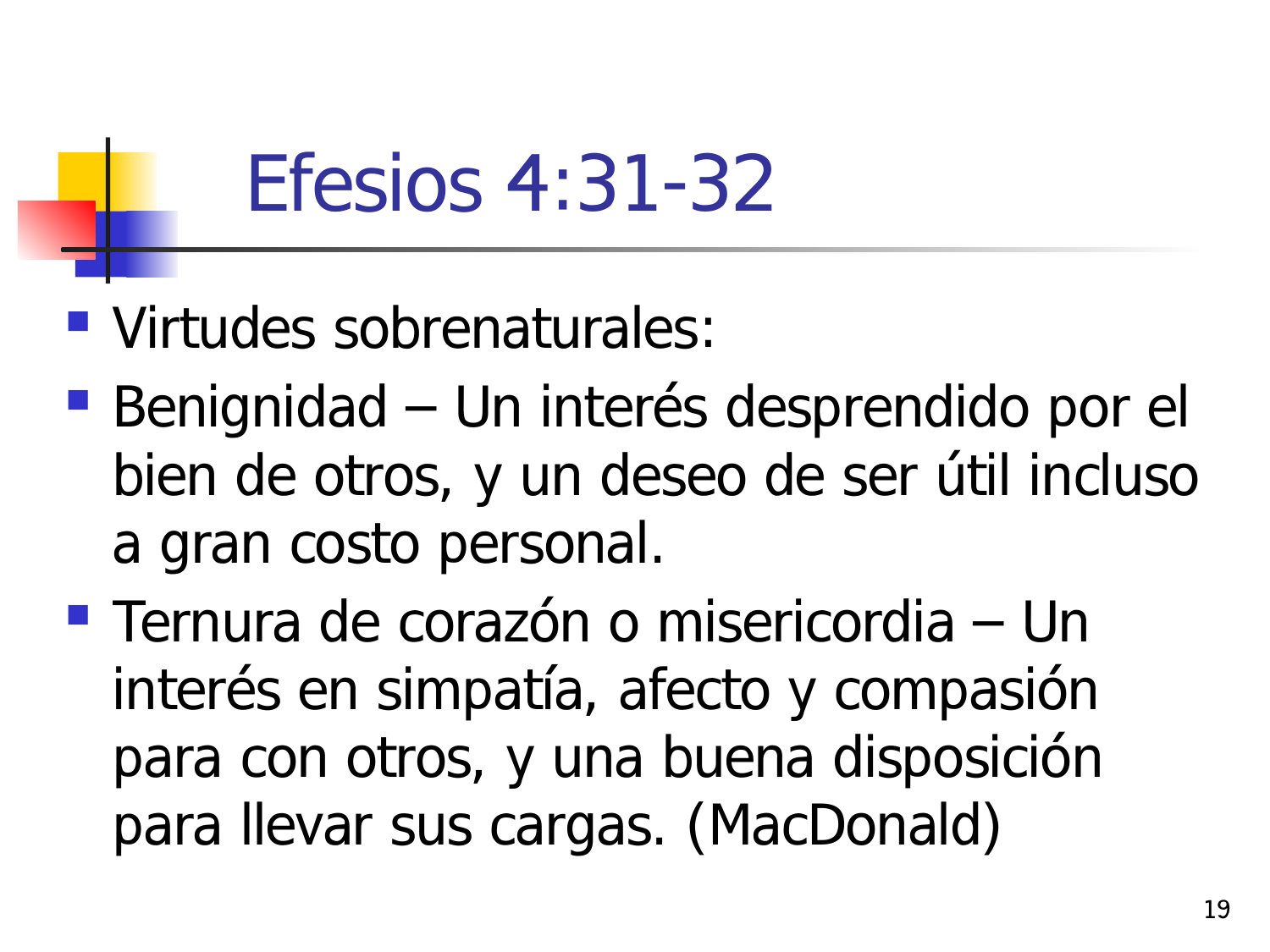

# Efesios 4:31-32
Virtudes sobrenaturales:
Benignidad – Un interés desprendido por el bien de otros, y un deseo de ser útil incluso a gran costo personal.
Ternura de corazón o misericordia – Un interés en simpatía, afecto y compasión para con otros, y una buena disposición para llevar sus cargas. (MacDonald)
19